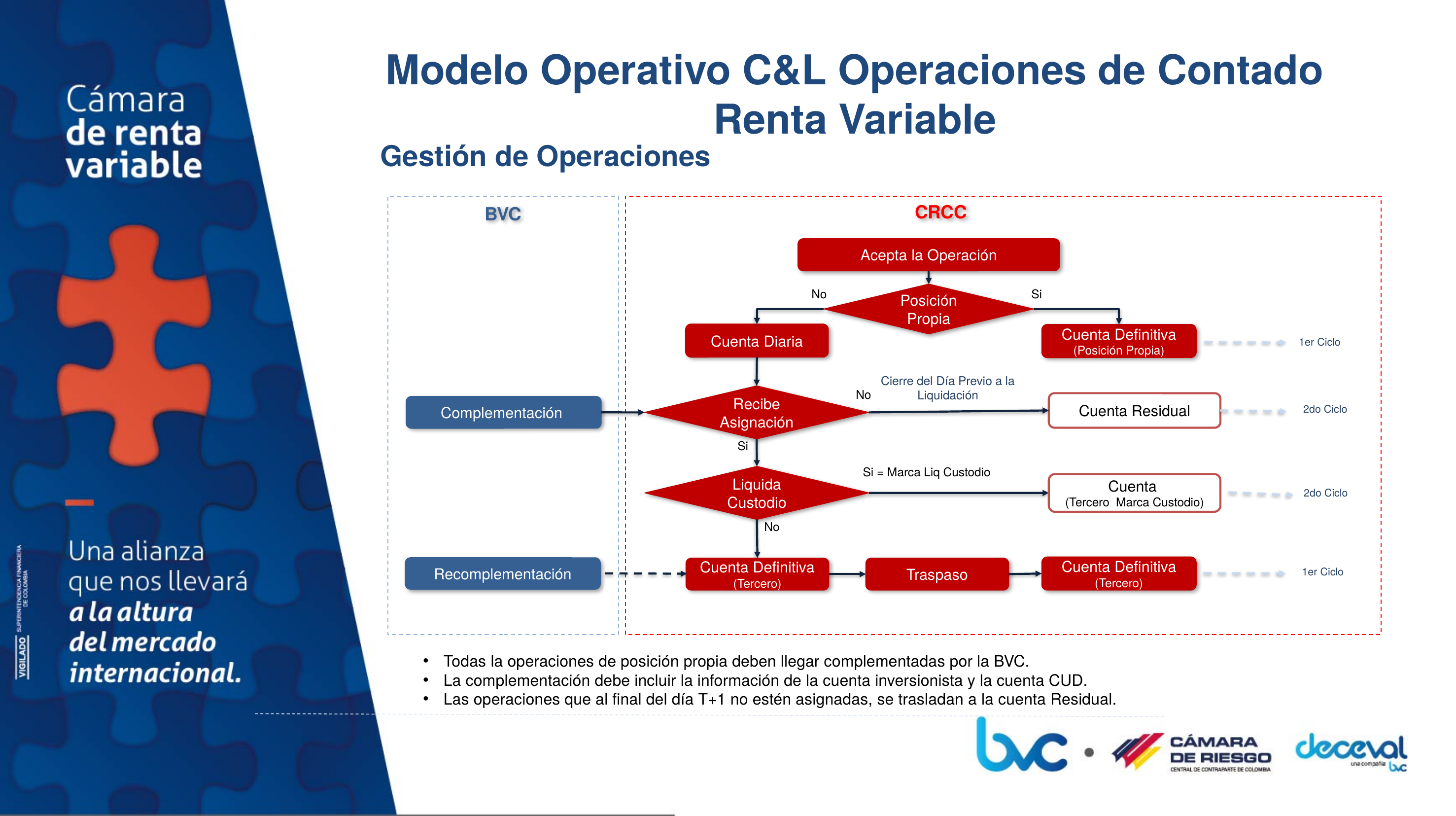

# Modelo Operativo C&L Operaciones de Contado Renta Variable
Gestión de Operaciones

CRCC
BVC
Acepta la Operación
No
Si
Posición Propia
Cuenta Diaria
Cuenta Definitiva (Posición Propia)
1er Ciclo
Cierre del Día Previo a la Liquidación
No
Recibe Asignación
Cuenta Residual
Complementación
2do Ciclo
Si
Si = Marca Liq Custodio
Liquida Custodio
Cuenta
(Tercero  Marca Custodio)
2do Ciclo
No
Cuenta Definitiva (Tercero)
Recomplementación
Cuenta Definitiva (Tercero)
Traspaso
1er Ciclo
Todas la operaciones de posición propia deben llegar complementadas por la BVC.
La complementación debe incluir la información de la cuenta inversionista y la cuenta CUD.
Las operaciones que al final del día T+1 no estén asignadas, se trasladan a la cuenta Residual.